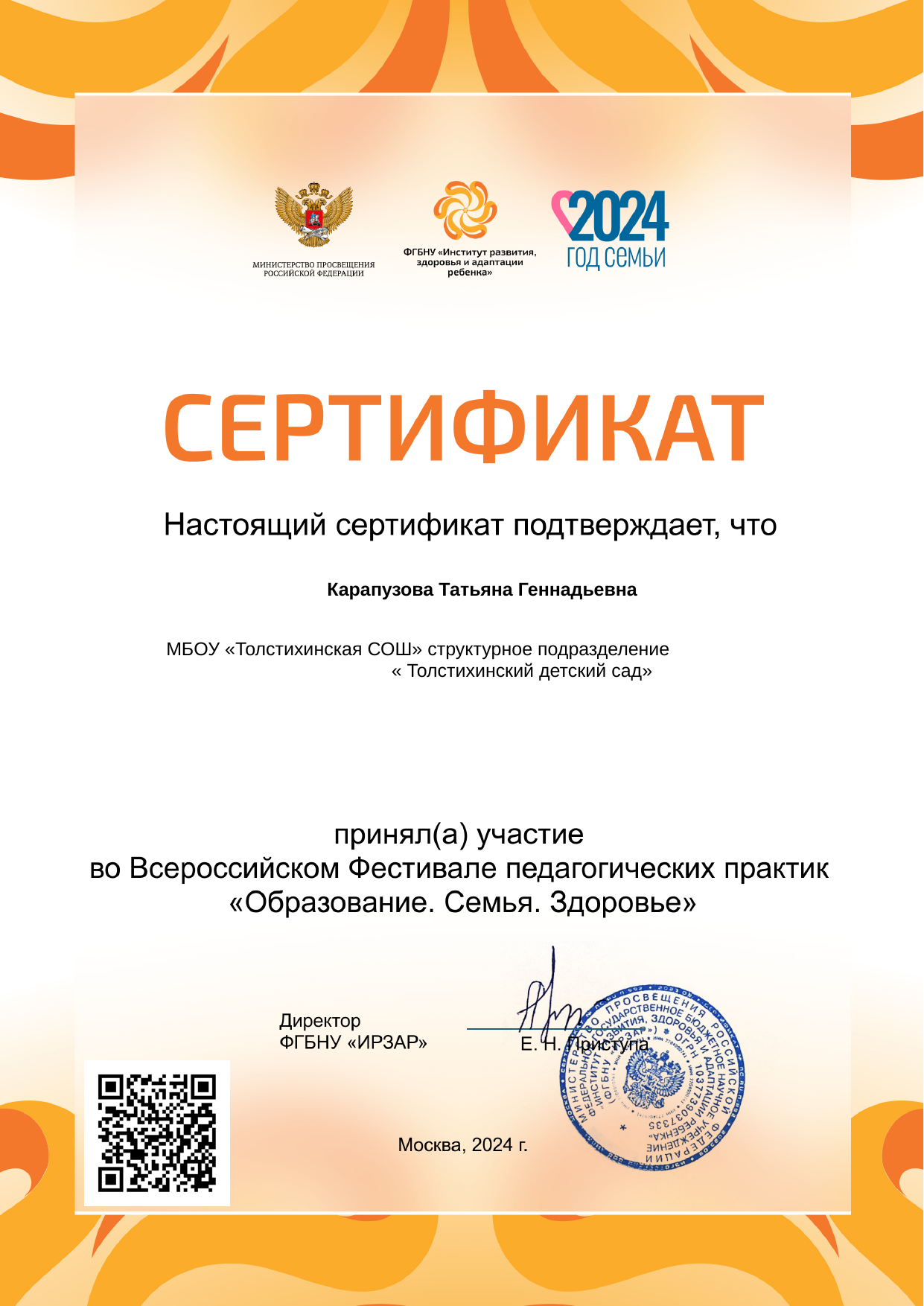

Карапузова Татьяна Геннадьевна
МБОУ «Толстихинская СОШ» структурное подразделение                                         « Толстихинский детский сад»